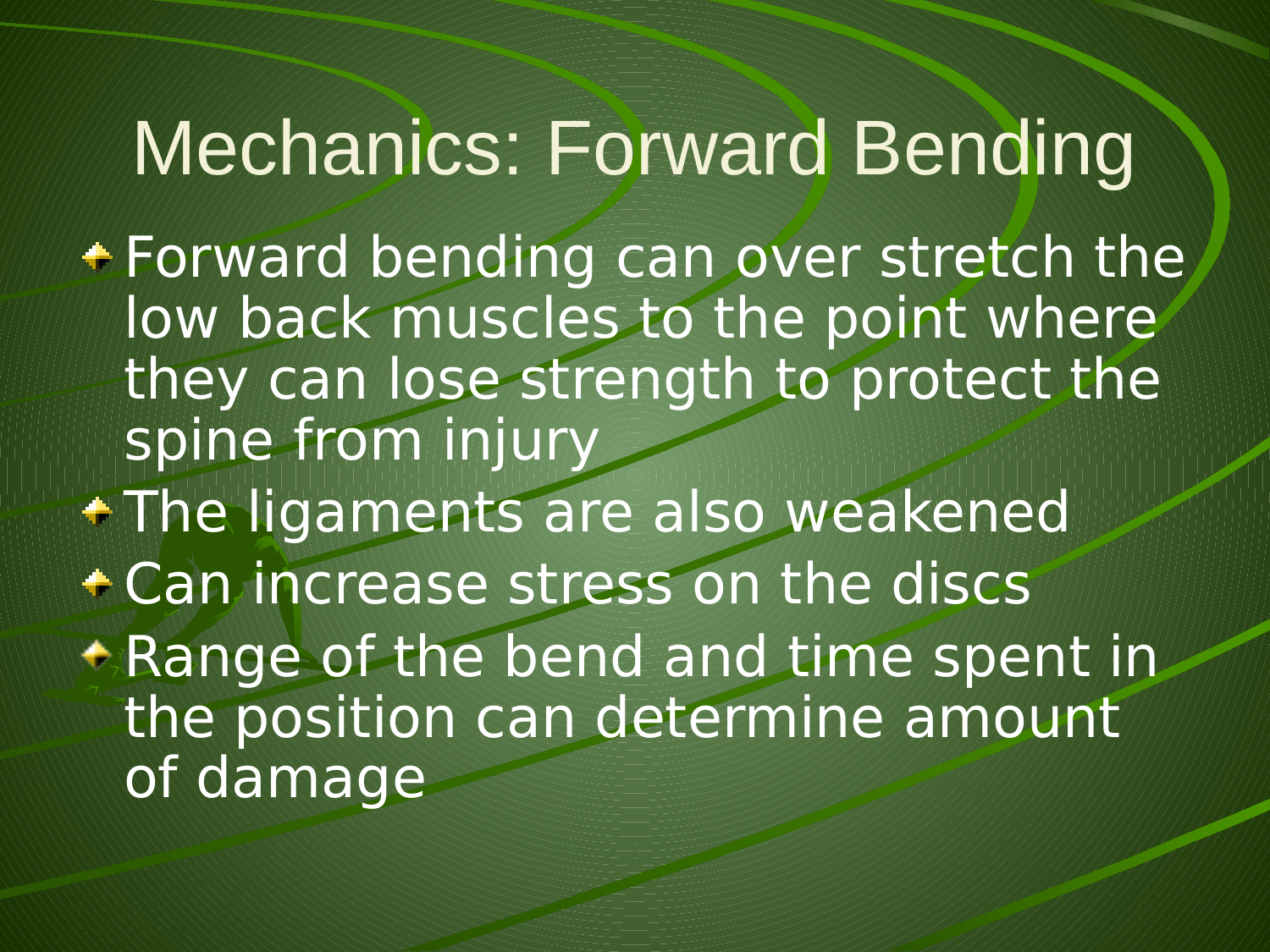

# Mechanics: Forward Bending
Forward bending can over stretch the low back muscles to the point where they can lose strength to protect the spine from injury
The ligaments are also weakened
Can increase stress on the discs
Range of the bend and time spent in the position can determine amount of damage